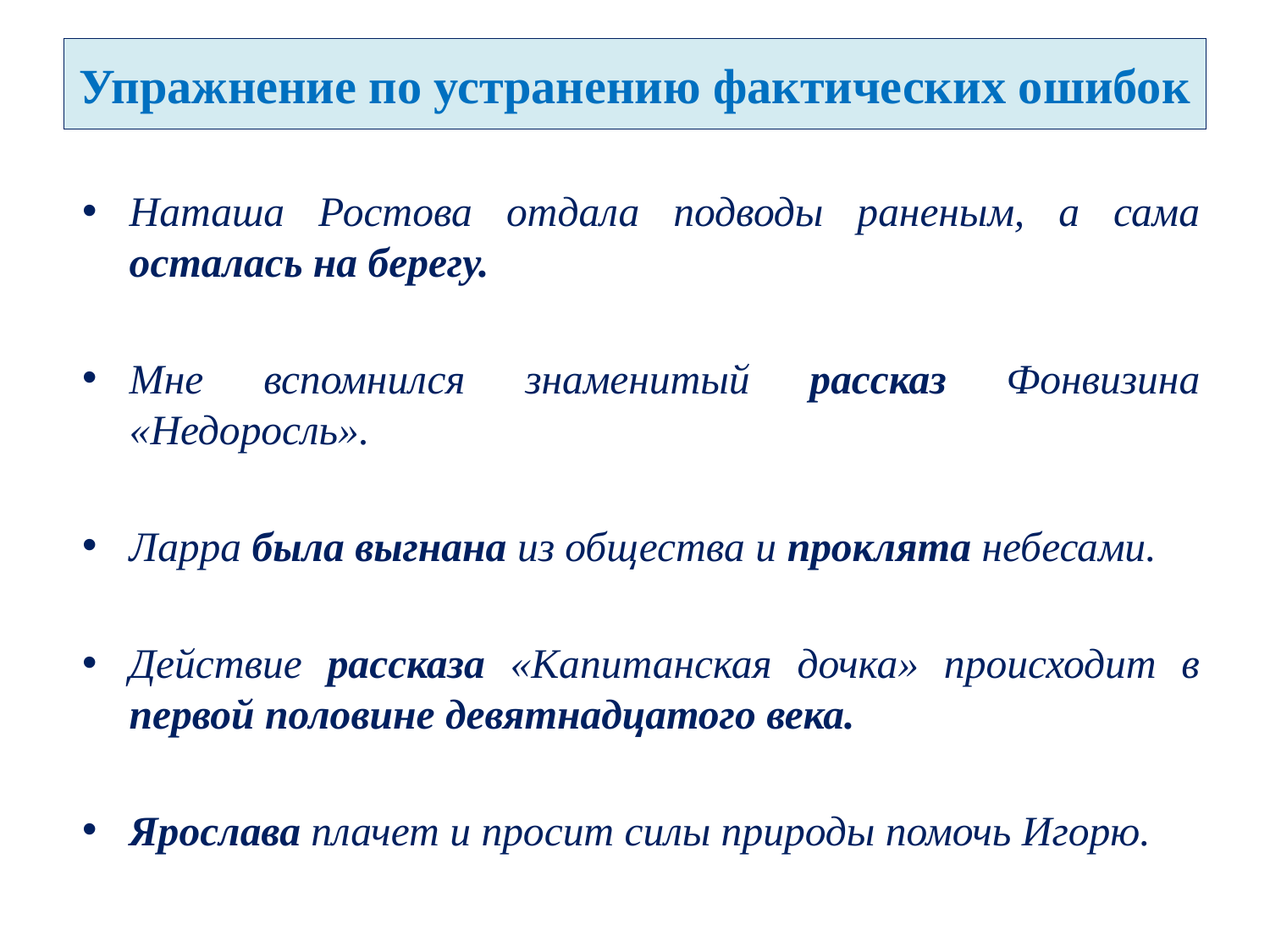

# Упражнение по устранению фактических ошибок
Наташа Ростова отдала подводы раненым, а сама осталась на берегу.

Мне вспомнился знаменитый рассказ Фонвизина «Недоросль».

Ларра была выгнана из общества и проклята небесами.

Действие рассказа «Капитанская дочка» происходит в первой половине девятнадцатого века.

Ярослава плачет и просит силы природы помочь Игорю.